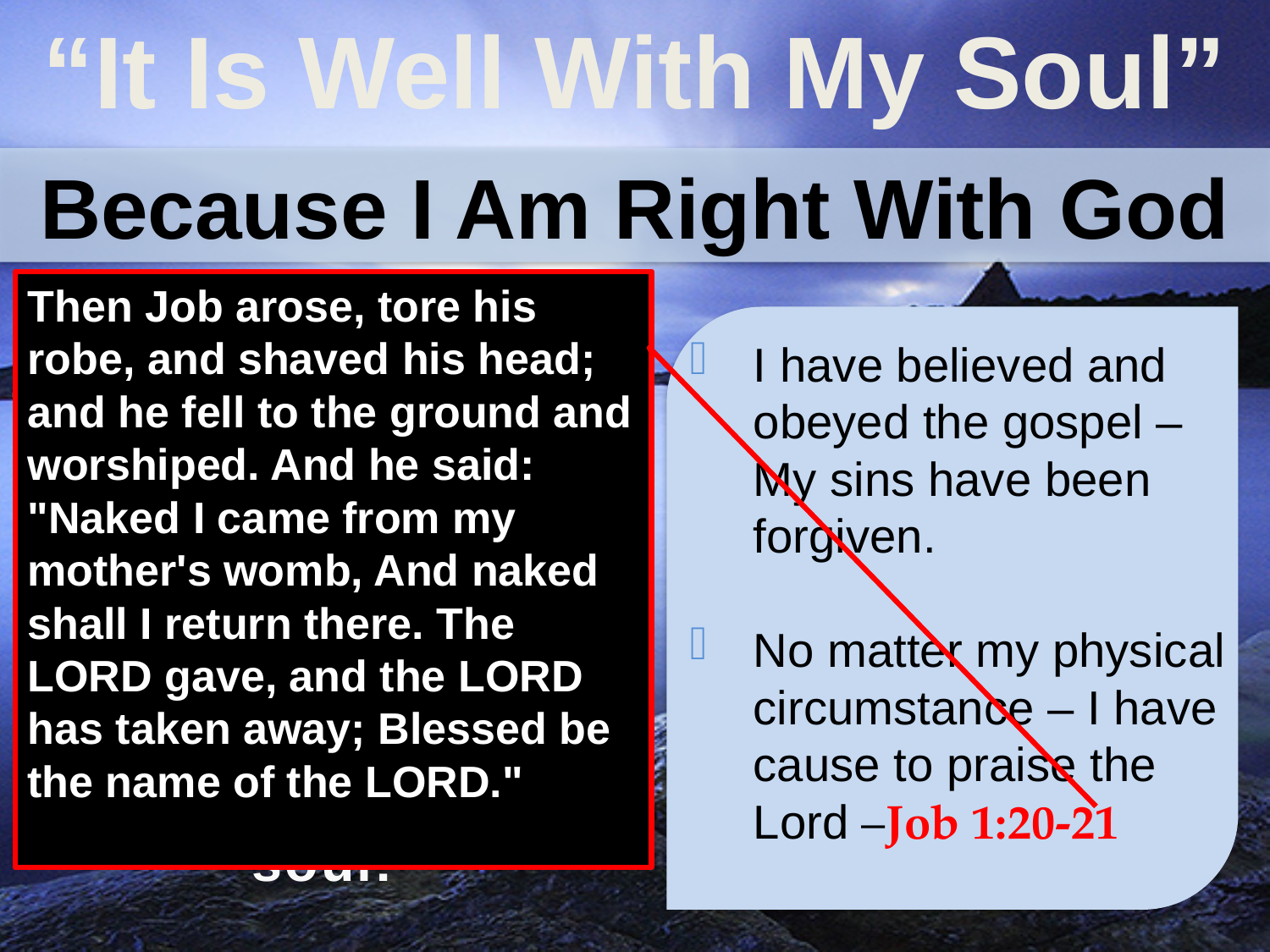

“It Is Well With My Soul”
Because I Am Right With God
Then Job arose, tore his robe, and shaved his head; and he fell to the ground and worshiped. And he said: "Naked I came from my mother's womb, And naked shall I return there. The LORD gave, and the LORD has taken away; Blessed be the name of the LORD."
My sin O the bliss of this glorious thought,
My sin, not in part, but the whole,
Is nailed to the cross, and I bear it no more:
Praise the Lord, praise the Lord, O my soul!

I have believed and obeyed the gospel – My sins have been forgiven.

No matter my physical circumstance – I have cause to praise the Lord –Job 1:20-21